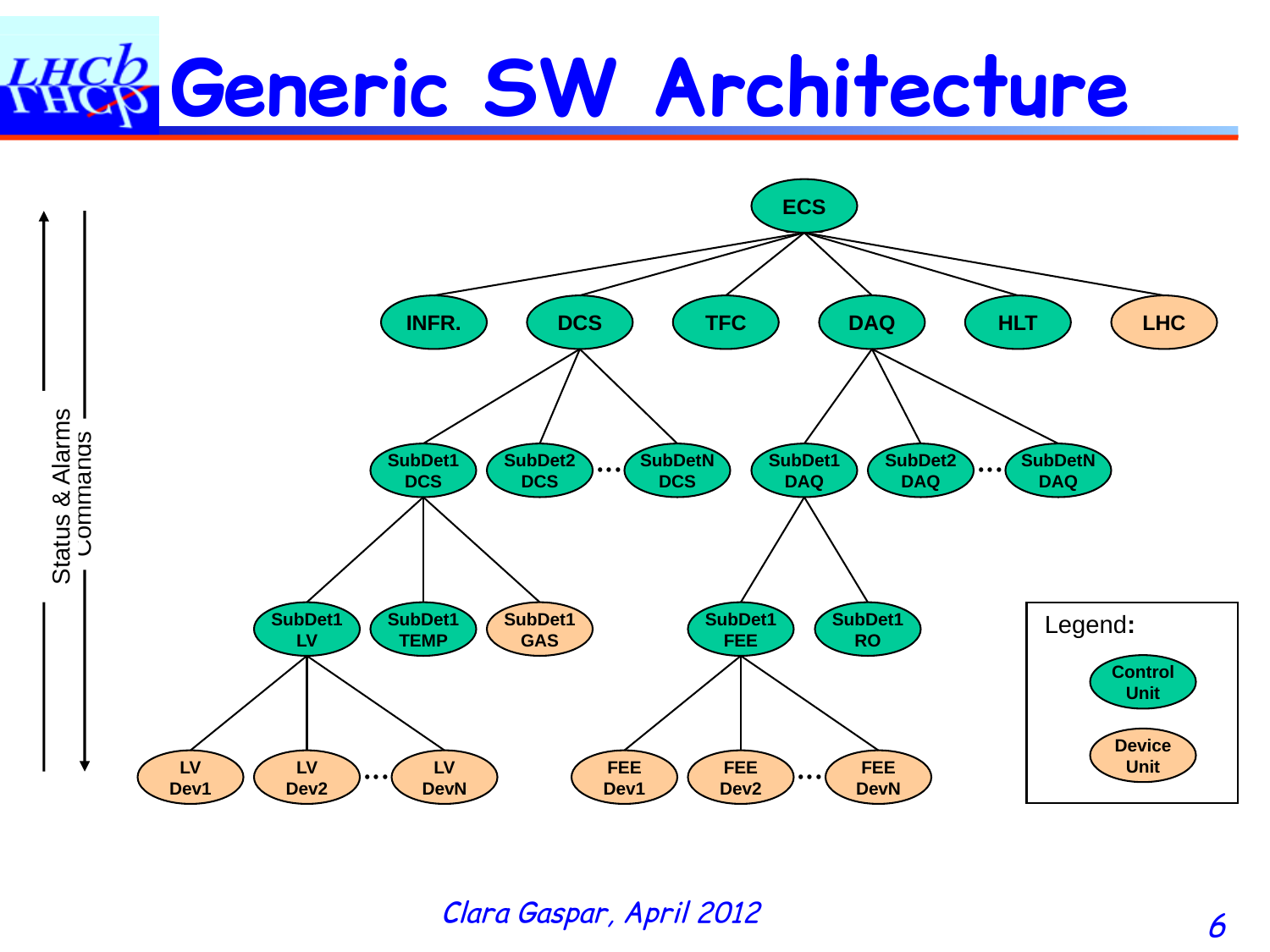

# Generic SW Architecture
ECS

INFR.
TFC
HLT
LHC

DCS
…
SubDet1
DCS
SubDet2
DCS
SubDetN
DCS
SubDet1
LV
SubDet1
TEMP
SubDet1
GAS
…
LV
Dev1
LV
Dev2
LV
DevN
DAQ
SubDet1
DAQ
SubDet2
DAQ
SubDetN
DAQ
SubDet1
FEE
SubDet1
RO
FEE
Dev1
FEE
Dev2
FEE
DevN
…

Status & Alarms
Commands
Legend:

Control
Unit
Device
Unit
…
6